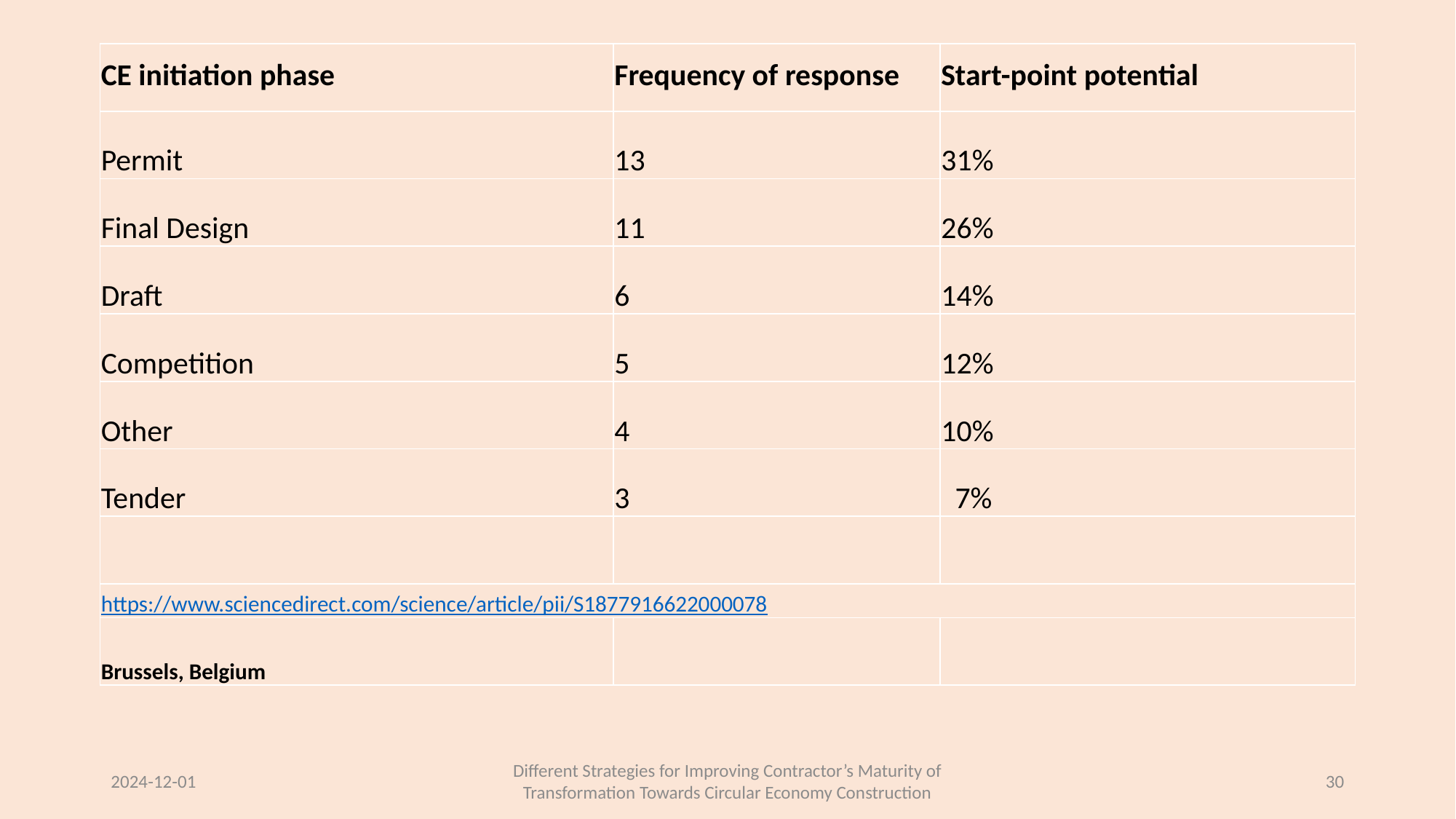

| CE initiation phase | Frequency of response | Start-point potential |
| --- | --- | --- |
| Permit | 13 | 31% |
| Final Design | 11 | 26% |
| Draft | 6 | 14% |
| Competition | 5 | 12% |
| Other | 4 | 10% |
| Tender | 3 | 7% |
|  |  |  |
| https://www.sciencedirect.com/science/article/pii/S1877916622000078 |  |  |
| Brussels, Belgium |  |  |
2024-12-01
Different Strategies for Improving Contractor’s Maturity of Transformation Towards Circular Economy Construction
30